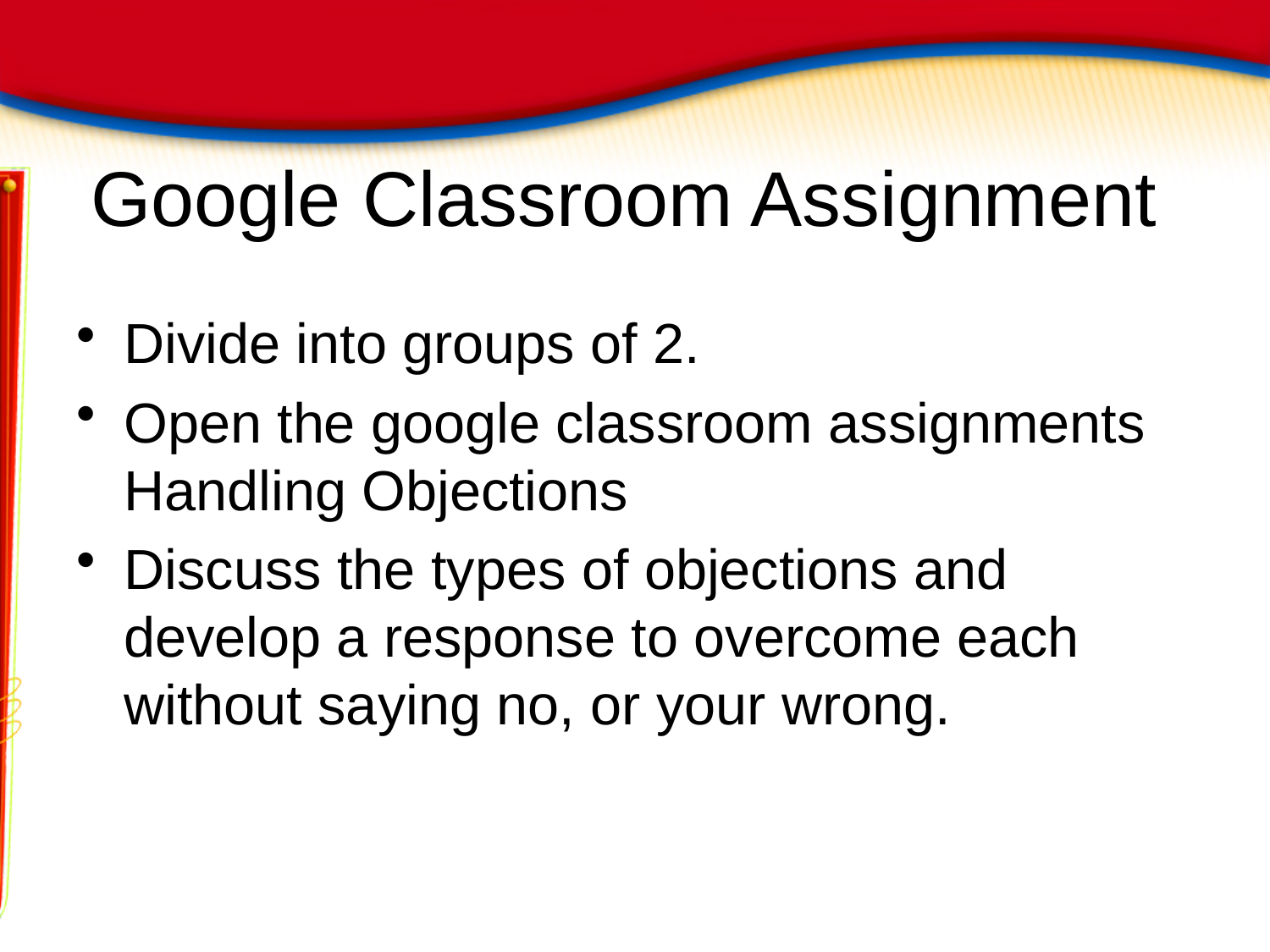

# Google Classroom Assignment

Divide into groups of 2.
Open the google classroom assignments Handling Objections
Discuss the types of objections and develop a response to overcome each  without saying no, or your wrong.